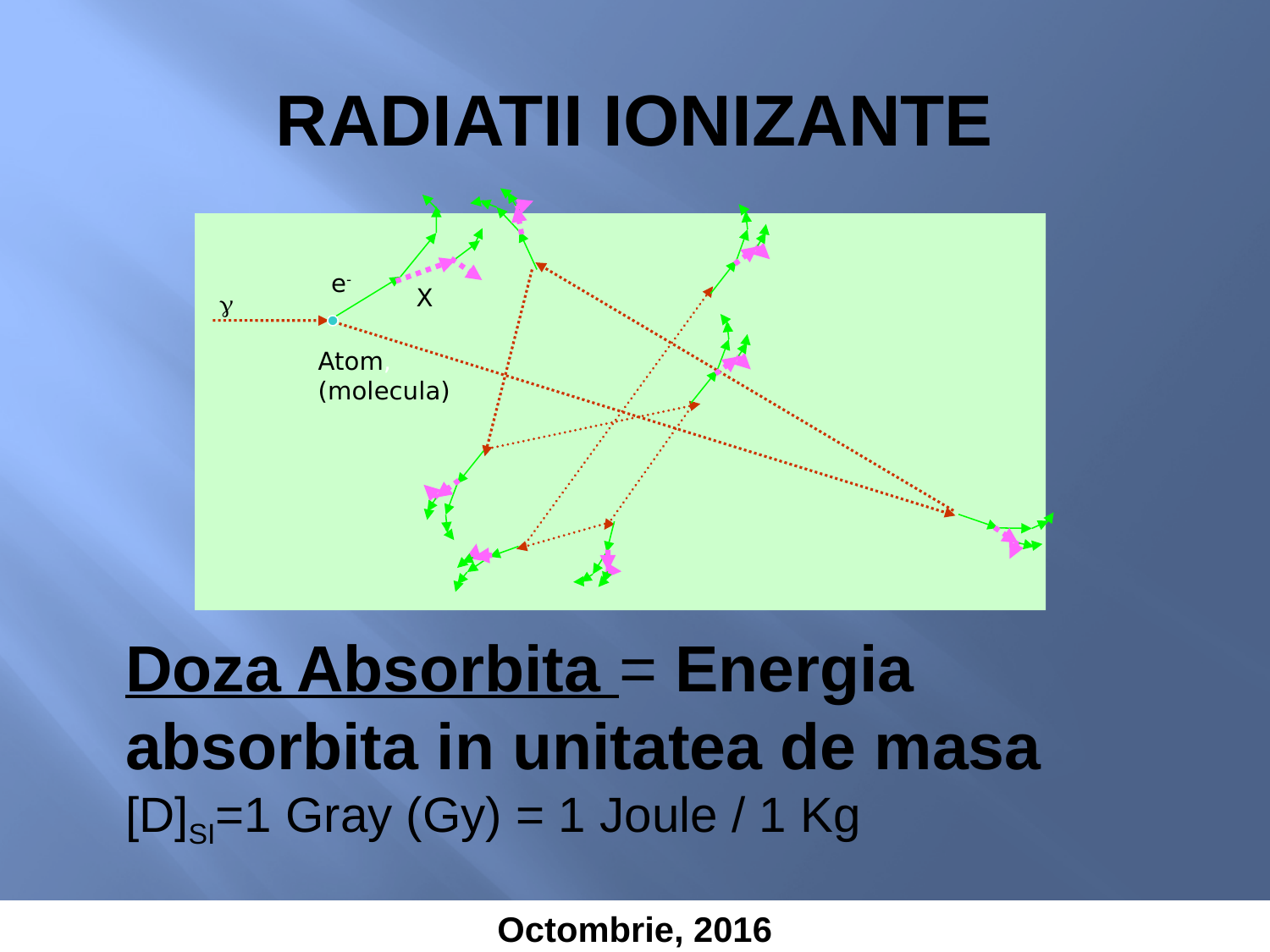

# RADIATII IONIZANTE

e-
X
γ

Atom, (molecula)
Doza Absorbita = Energia absorbita in unitatea de masa
[D]SI=1 Gray (Gy) = 1 Joule / 1 Kg

Octombrie, 2016